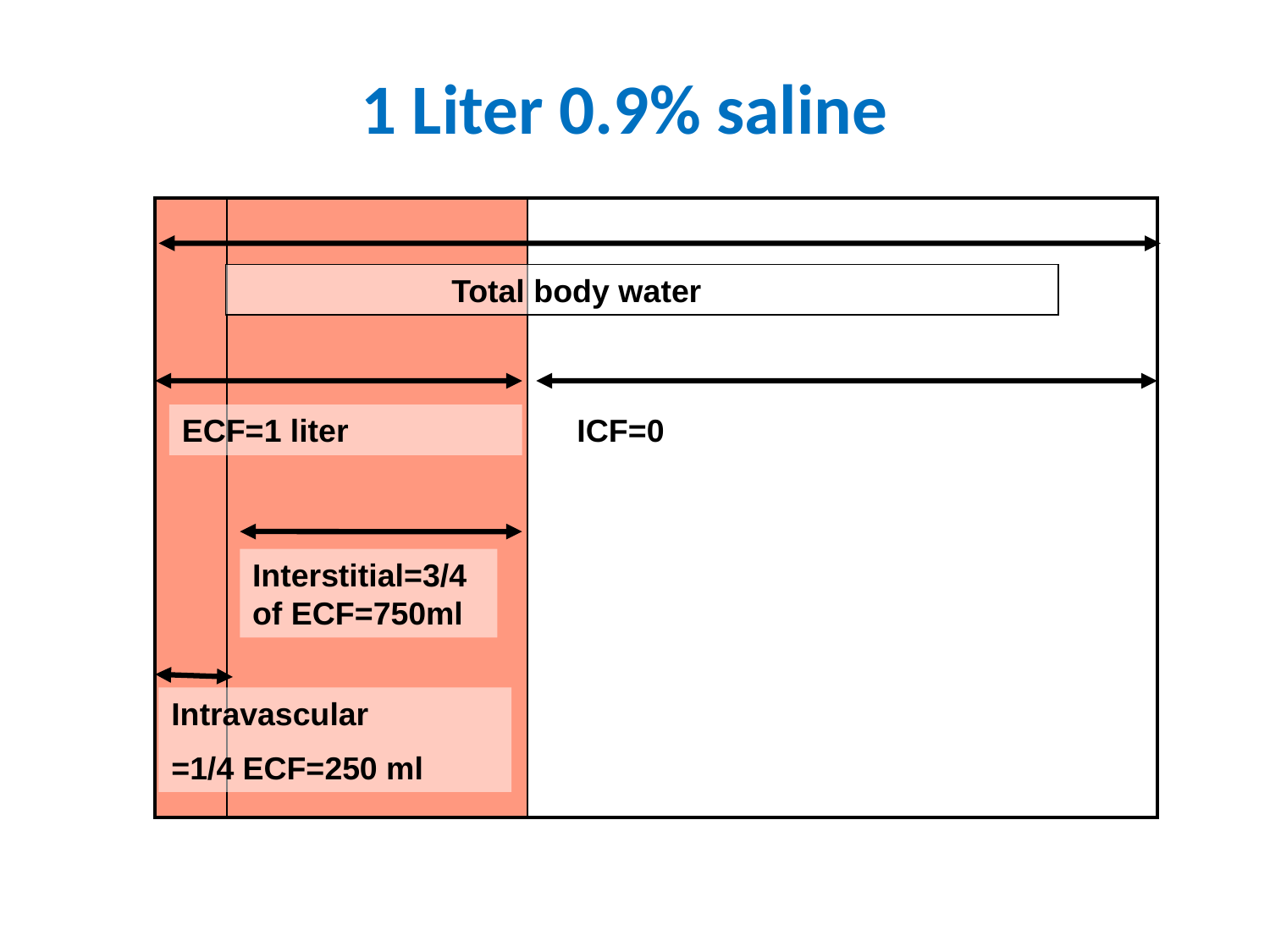

# 1 Liter 0.9% saline
|  |  |  |
| --- | --- | --- |

Total body water

ECF=1 liter
ICF=0

Interstitial=3/4 of ECF=750ml

Intravascular
=1/4 ECF=250 ml